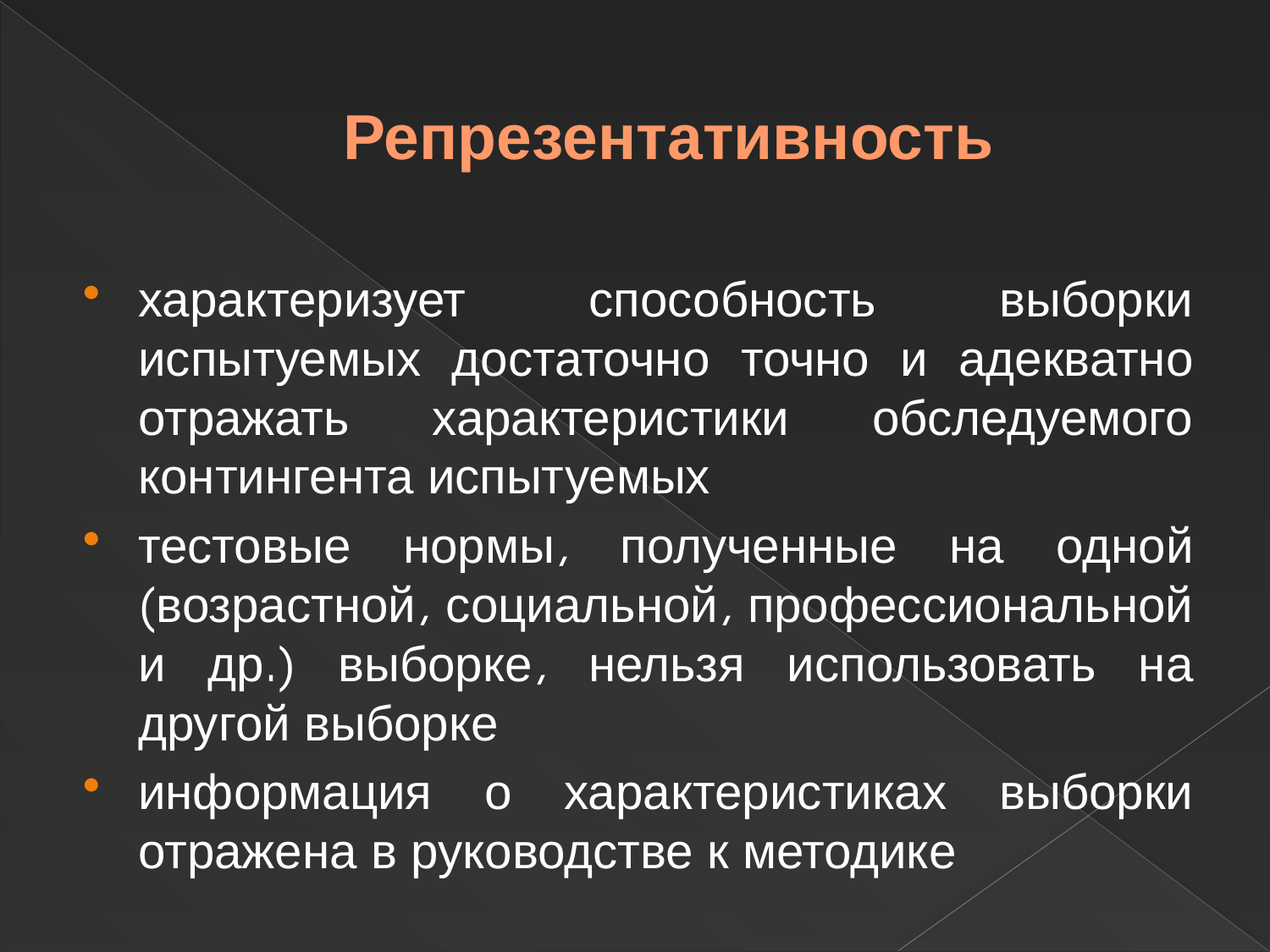

# Репрезентативность
характеризует способность выборки испытуемых достаточно точно и адекватно отражать характеристики обследуемого контингента испытуемых
тестовые нормы, полученные на одной (возрастной, социальной, профессиональной и др.) выборке, нельзя использовать на другой выборке
информация о характеристиках выборки отражена в руководстве к методике